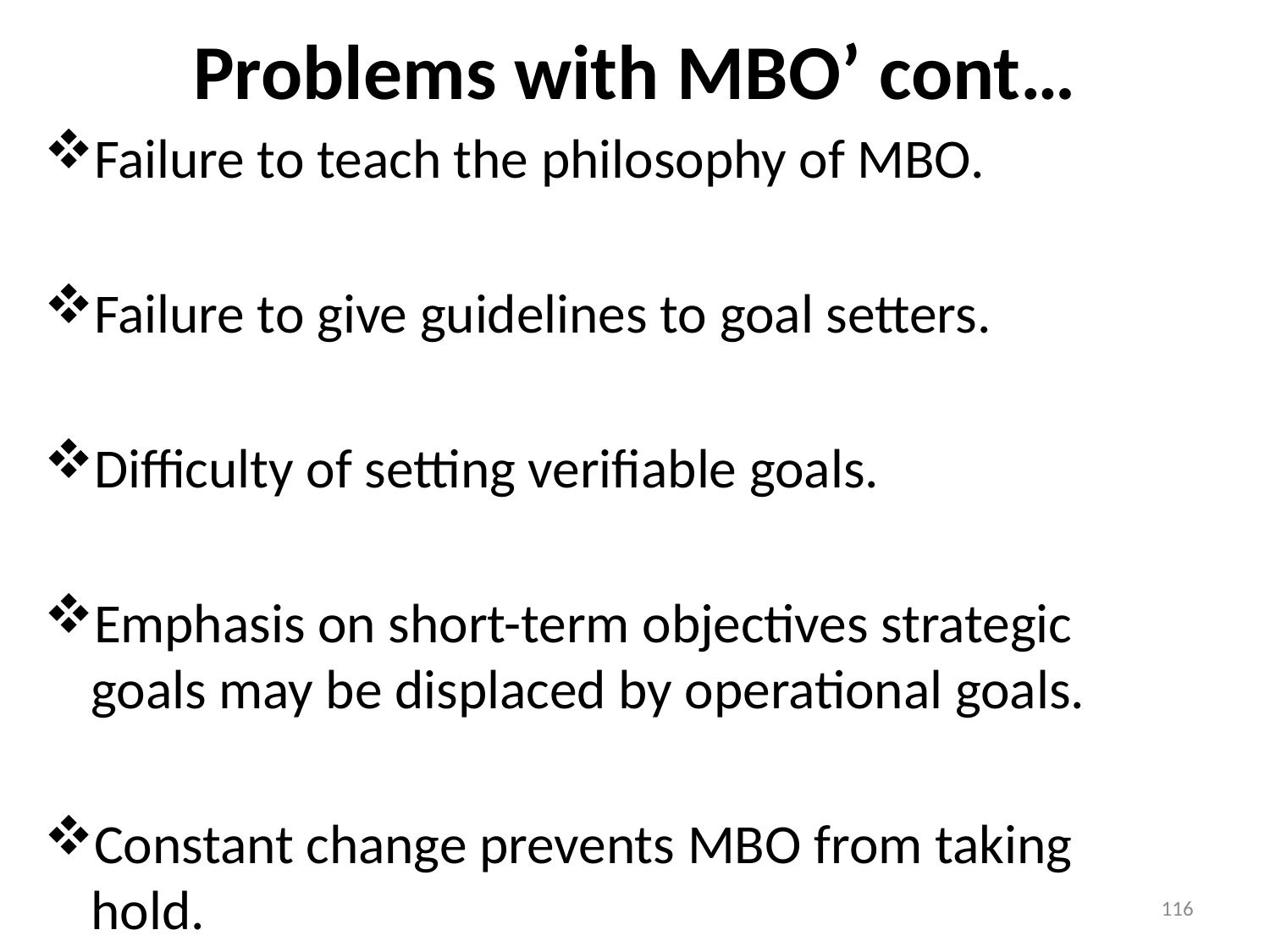

# Problems with MBO’ cont…
Failure to teach the philosophy of MBO.

Failure to give guidelines to goal setters.

Difficulty of setting verifiable goals.

Emphasis on short-term objectives strategic goals may be displaced by operational goals.

Constant change prevents MBO from taking hold.

116